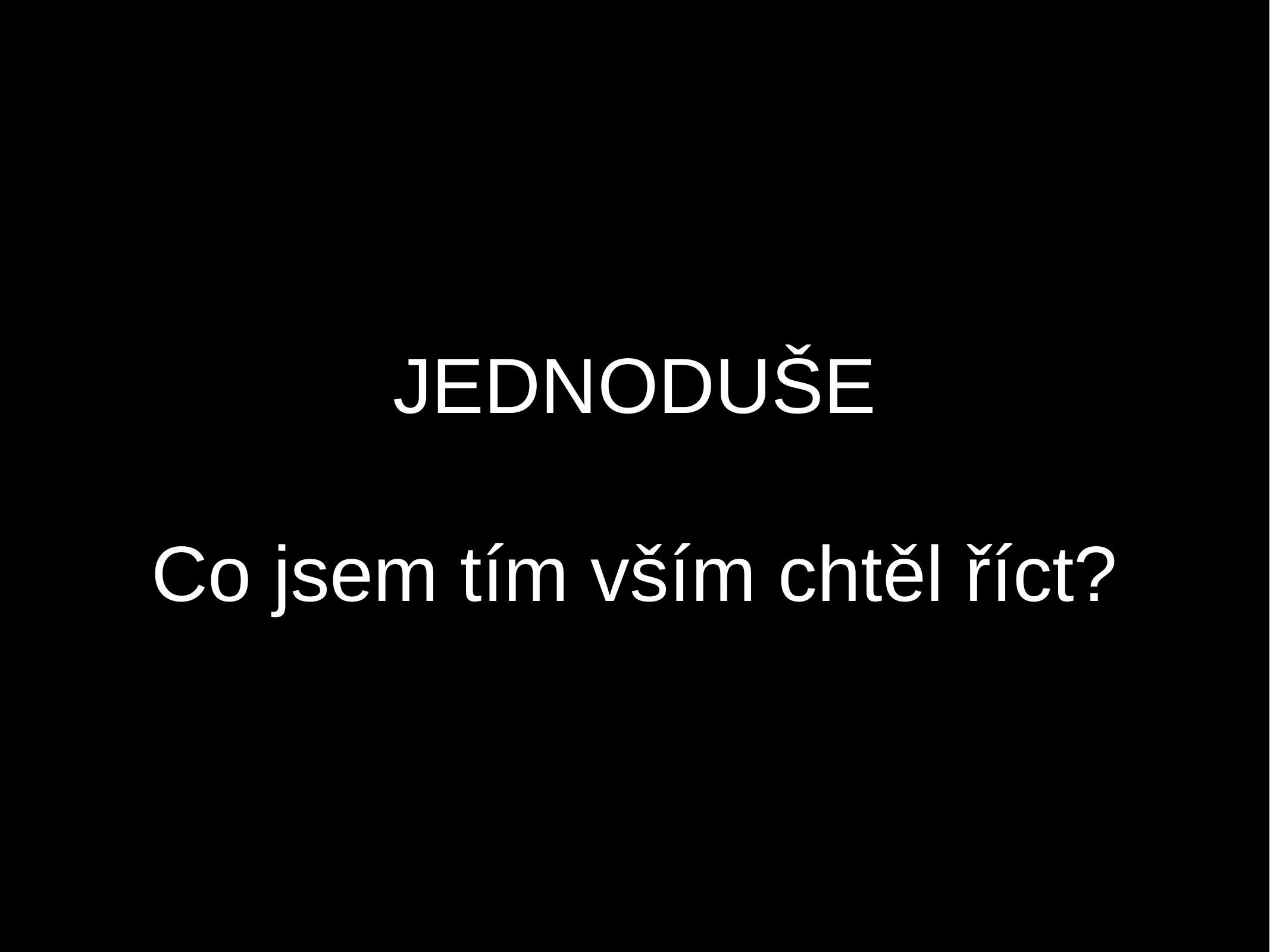

# JEDNODUŠE

Co jsem tím vším chtěl říct?